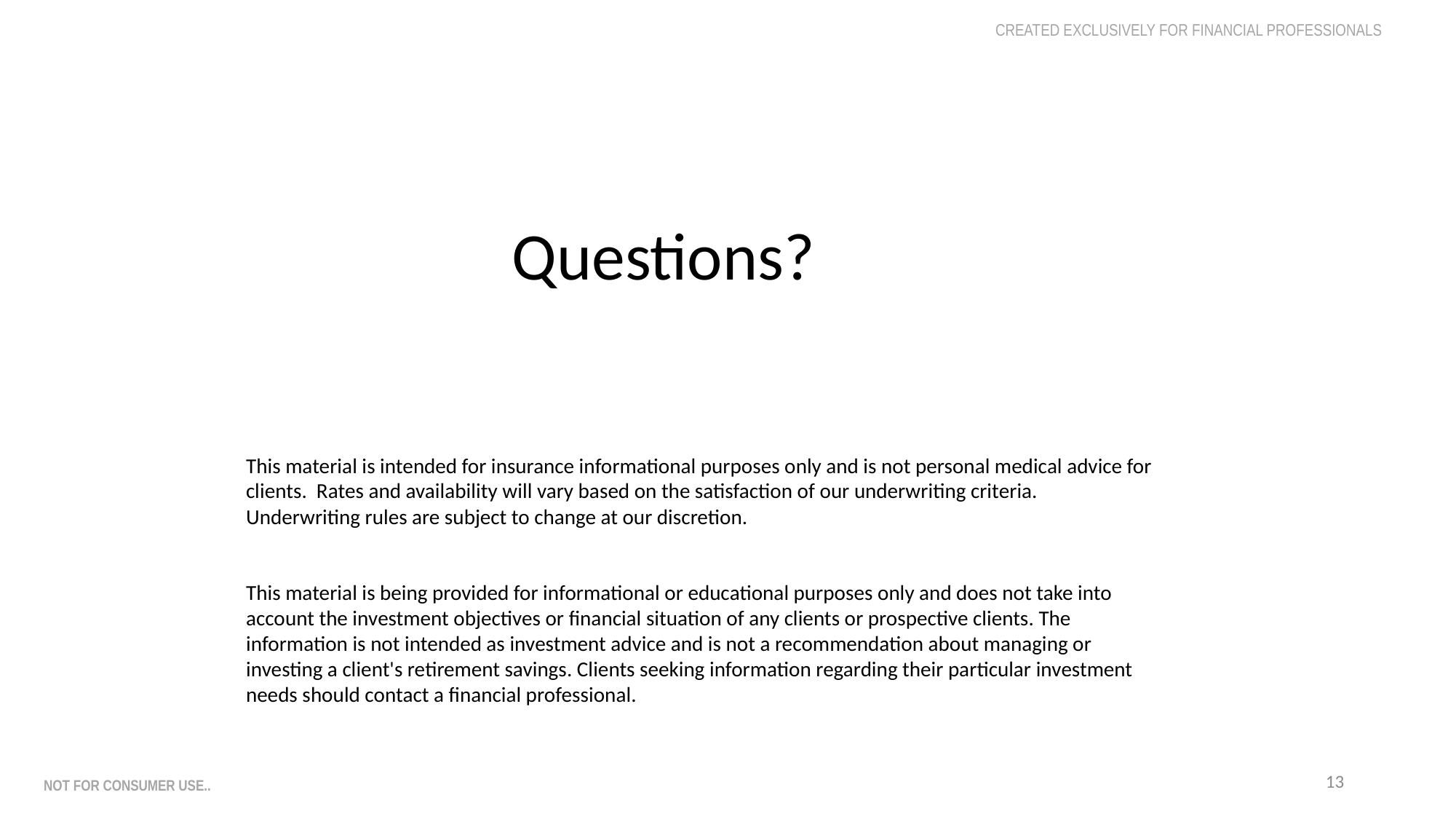

CREATED EXCLUSIVELY FOR FINANCIAL PROFESSIONALS
# Recap:
Questions?
This material is intended for insurance informational purposes only and is not personal medical advice for clients.  Rates and availability will vary based on the satisfaction of our underwriting criteria.  Underwriting rules are subject to change at our discretion.

This material is being provided for informational or educational purposes only and does not take into account the investment objectives or financial situation of any clients or prospective clients. The information is not intended as investment advice and is not a recommendation about managing or investing a client's retirement savings. Clients seeking information regarding their particular investment needs should contact a financial professional.​

not for consumer use..
13